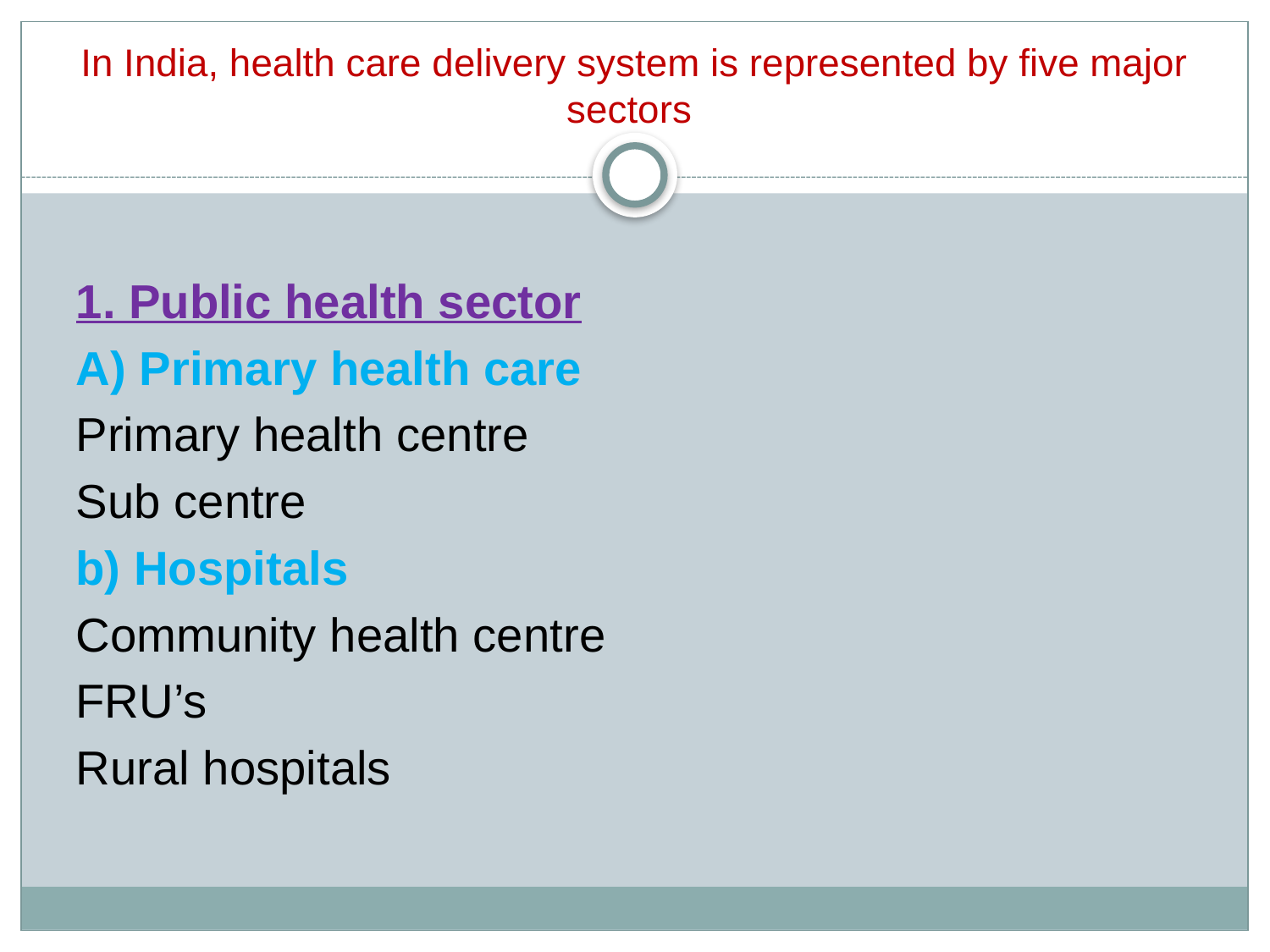

# In India, health care delivery system is represented by five major sectors
1. Public health sector
A) Primary health care
Primary health centre
Sub centre
b) Hospitals
Community health centre
FRU’s
Rural hospitals